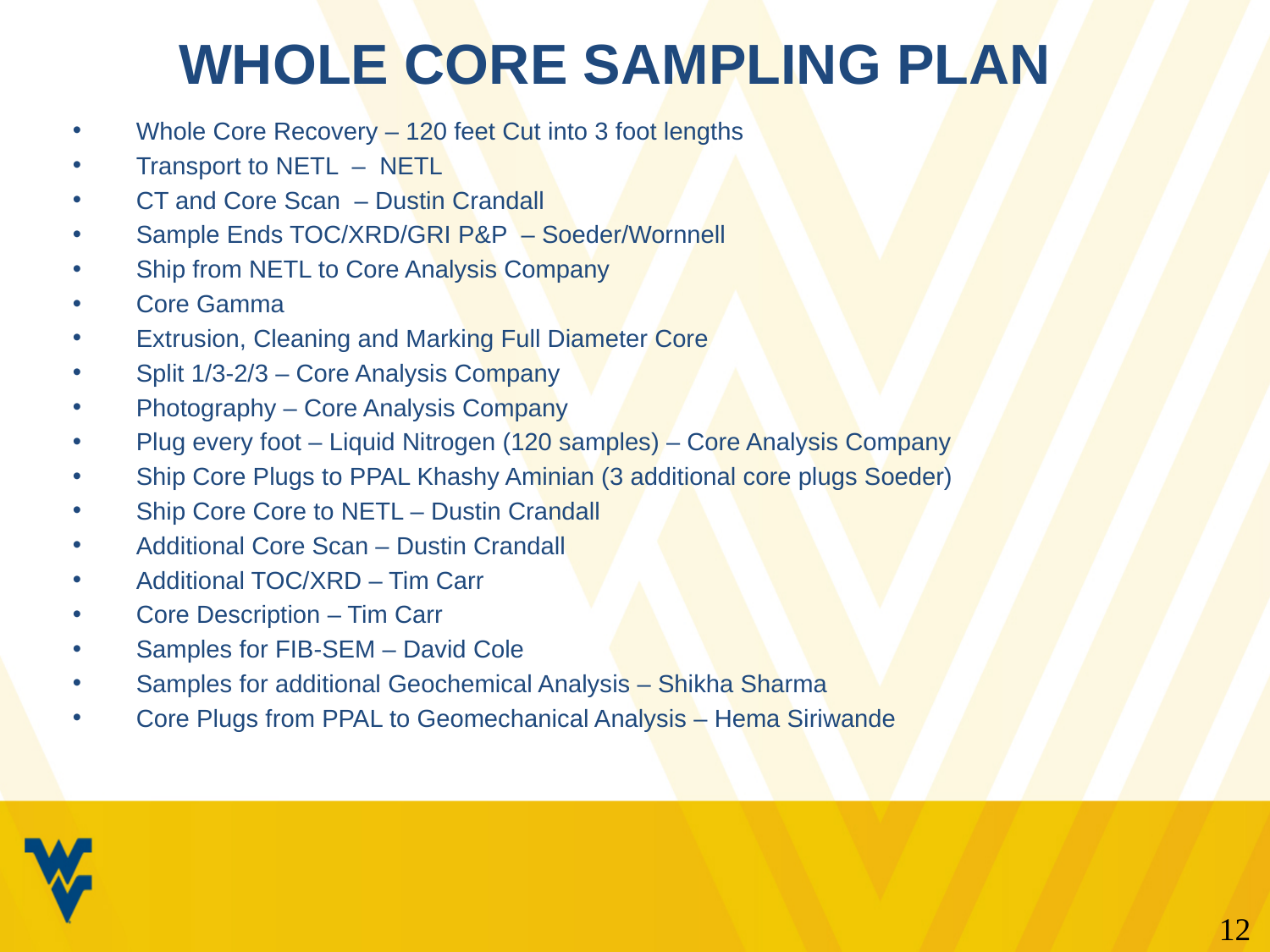

# Whole Core Sampling Plan
Whole Core Recovery – 120 feet Cut into 3 foot lengths
Transport to NETL  –  NETL
CT and Core Scan  – Dustin Crandall
Sample Ends TOC/XRD/GRI P&P  – Soeder/Wornnell
Ship from NETL to Core Analysis Company
Core Gamma
Extrusion, Cleaning and Marking Full Diameter Core
Split 1/3-2/3 – Core Analysis Company
Photography – Core Analysis Company
Plug every foot – Liquid Nitrogen (120 samples) – Core Analysis Company
Ship Core Plugs to PPAL Khashy Aminian (3 additional core plugs Soeder)
Ship Core Core to NETL – Dustin Crandall
Additional Core Scan – Dustin Crandall
Additional TOC/XRD – Tim Carr
Core Description – Tim Carr
Samples for FIB-SEM – David Cole
Samples for additional Geochemical Analysis – Shikha Sharma
Core Plugs from PPAL to Geomechanical Analysis – Hema Siriwande

12